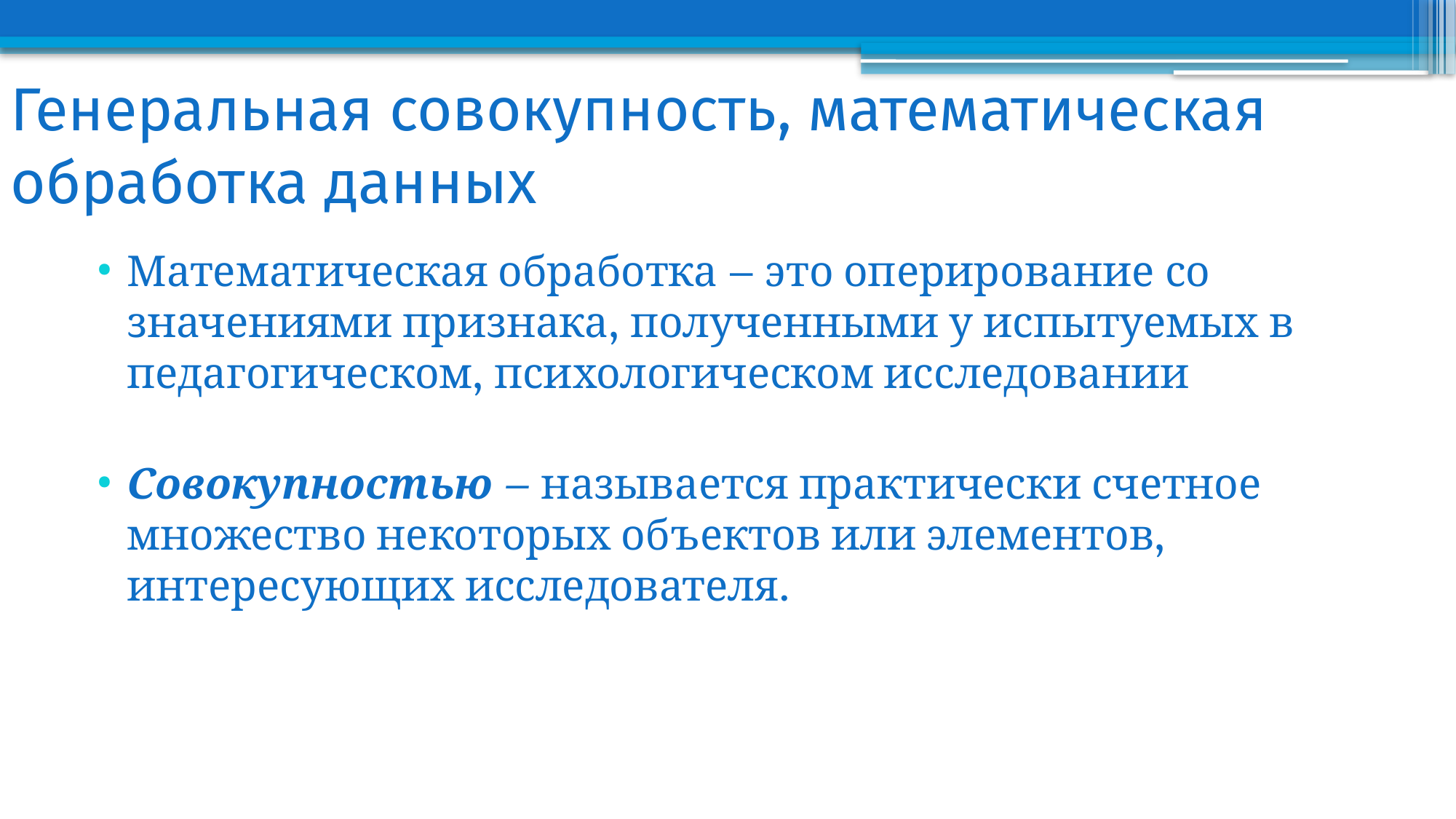

# Генеральная совокупность, математическая обработка данных
Математическая обработка – это оперирование со значениями признака, полученными у испытуемых в педагогическом, психологическом исследовании

Совокупностью – называется практически счетное множество некоторых объектов или элементов, интересующих исследователя.